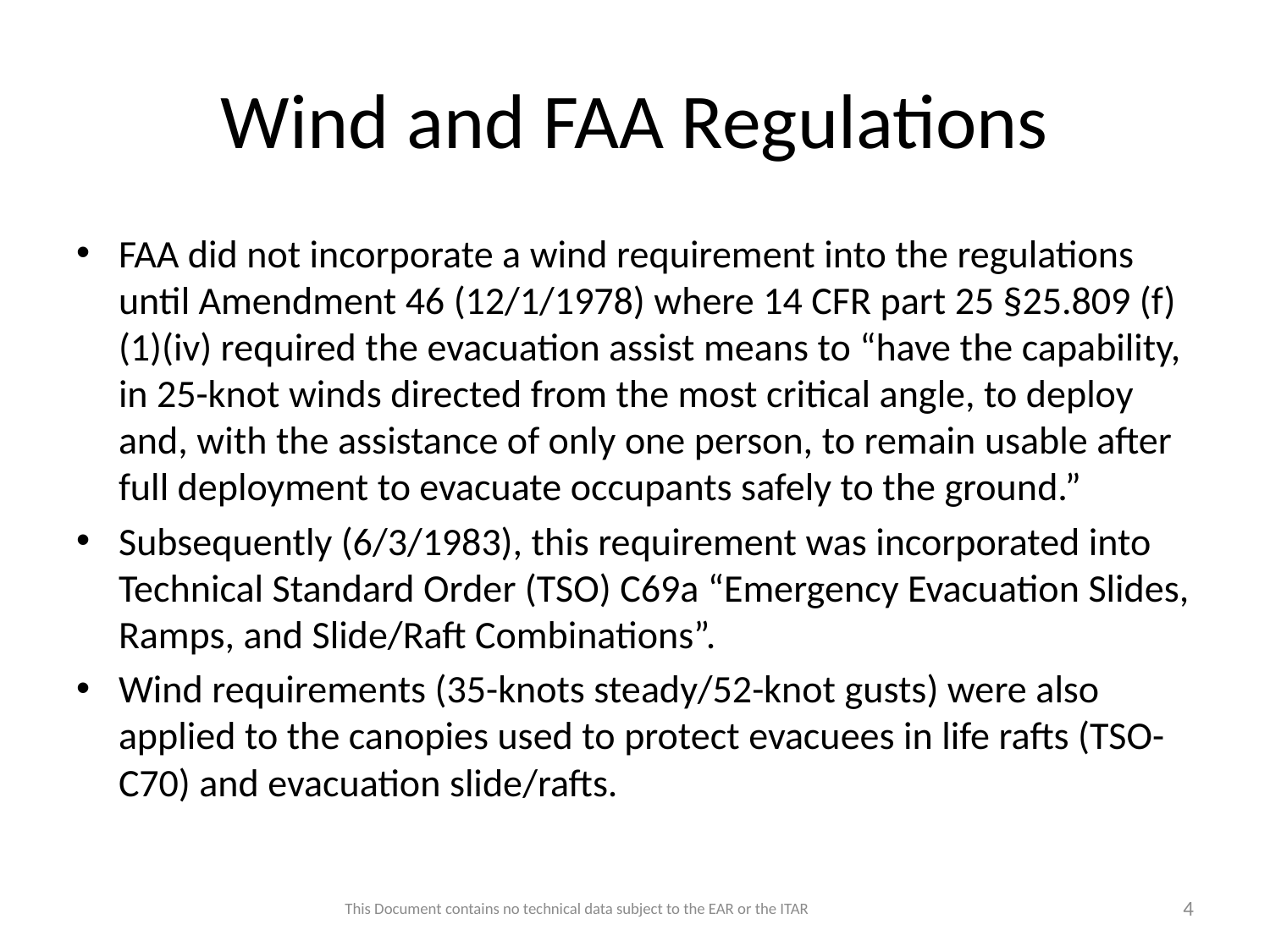

# Wind and FAA Regulations
FAA did not incorporate a wind requirement into the regulations until Amendment 46 (12/1/1978) where 14 CFR part 25 §25.809 (f)(1)(iv) required the evacuation assist means to “have the capability, in 25-knot winds directed from the most critical angle, to deploy and, with the assistance of only one person, to remain usable after full deployment to evacuate occupants safely to the ground.”
Subsequently (6/3/1983), this requirement was incorporated into Technical Standard Order (TSO) C69a “Emergency Evacuation Slides, Ramps, and Slide/Raft Combinations”.
Wind requirements (35-knots steady/52-knot gusts) were also applied to the canopies used to protect evacuees in life rafts (TSO-C70) and evacuation slide/rafts.

This Document contains no technical data subject to the EAR or the ITAR
4